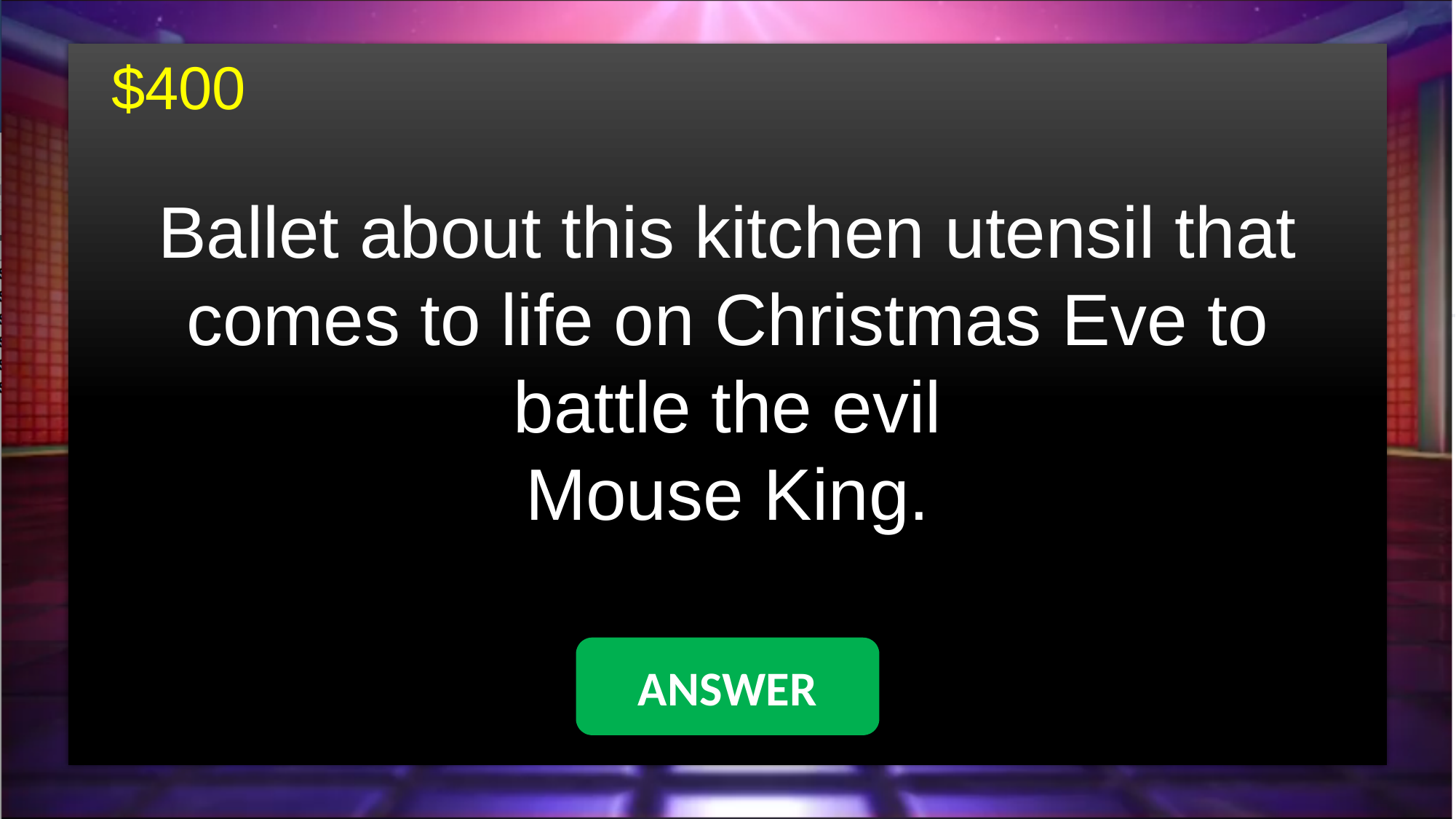

$400

Ballet about this kitchen utensil that comes to life on Christmas Eve to battle the evil
Mouse King.
#
ANSWER